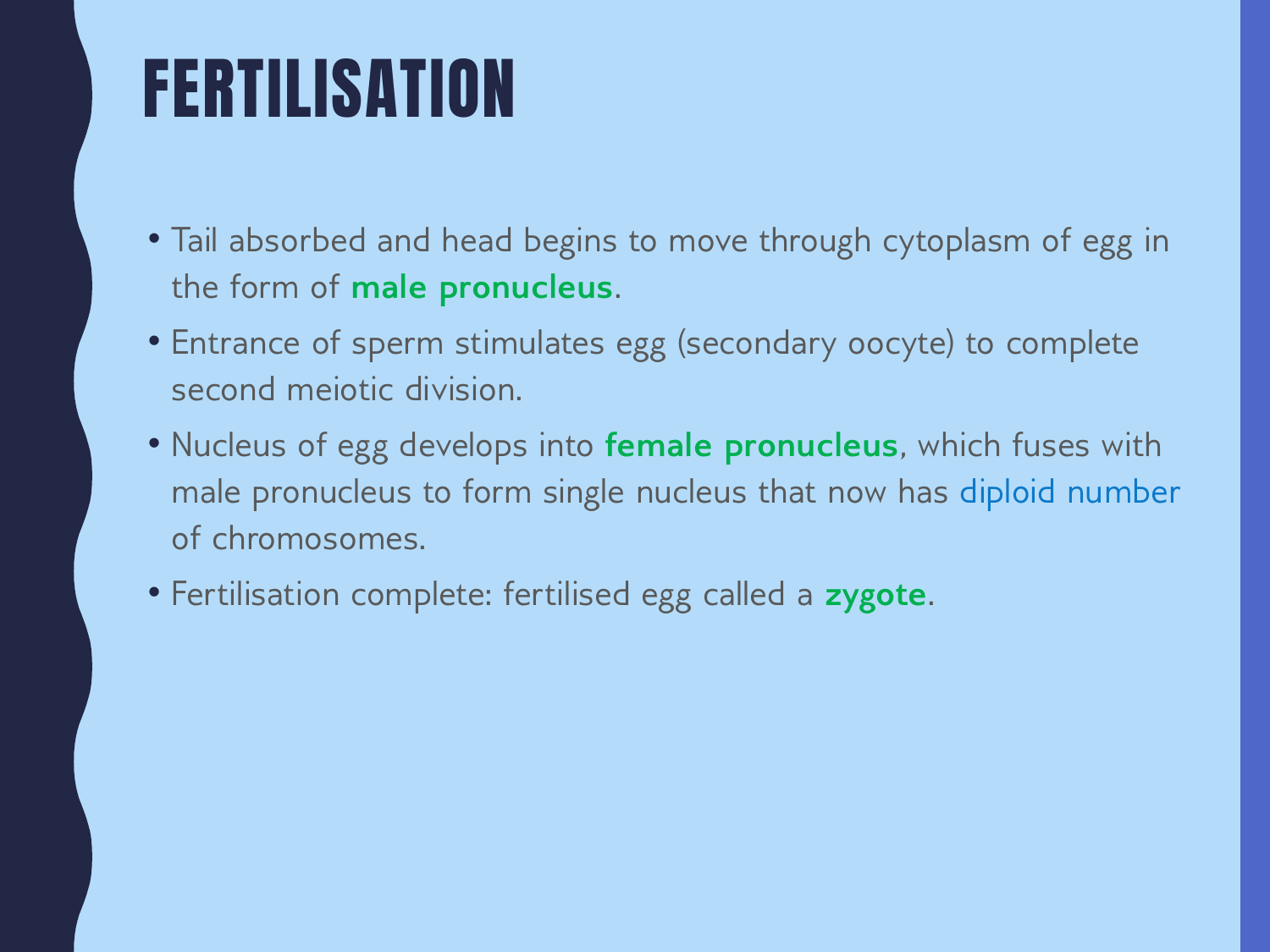

# Fertilisation
Tail absorbed and head begins to move through cytoplasm of egg in the form of male pronucleus.
Entrance of sperm stimulates egg (secondary oocyte) to complete second meiotic division.
Nucleus of egg develops into female pronucleus, which fuses with male pronucleus to form single nucleus that now has diploid number of chromosomes.
Fertilisation complete: fertilised egg called a zygote.